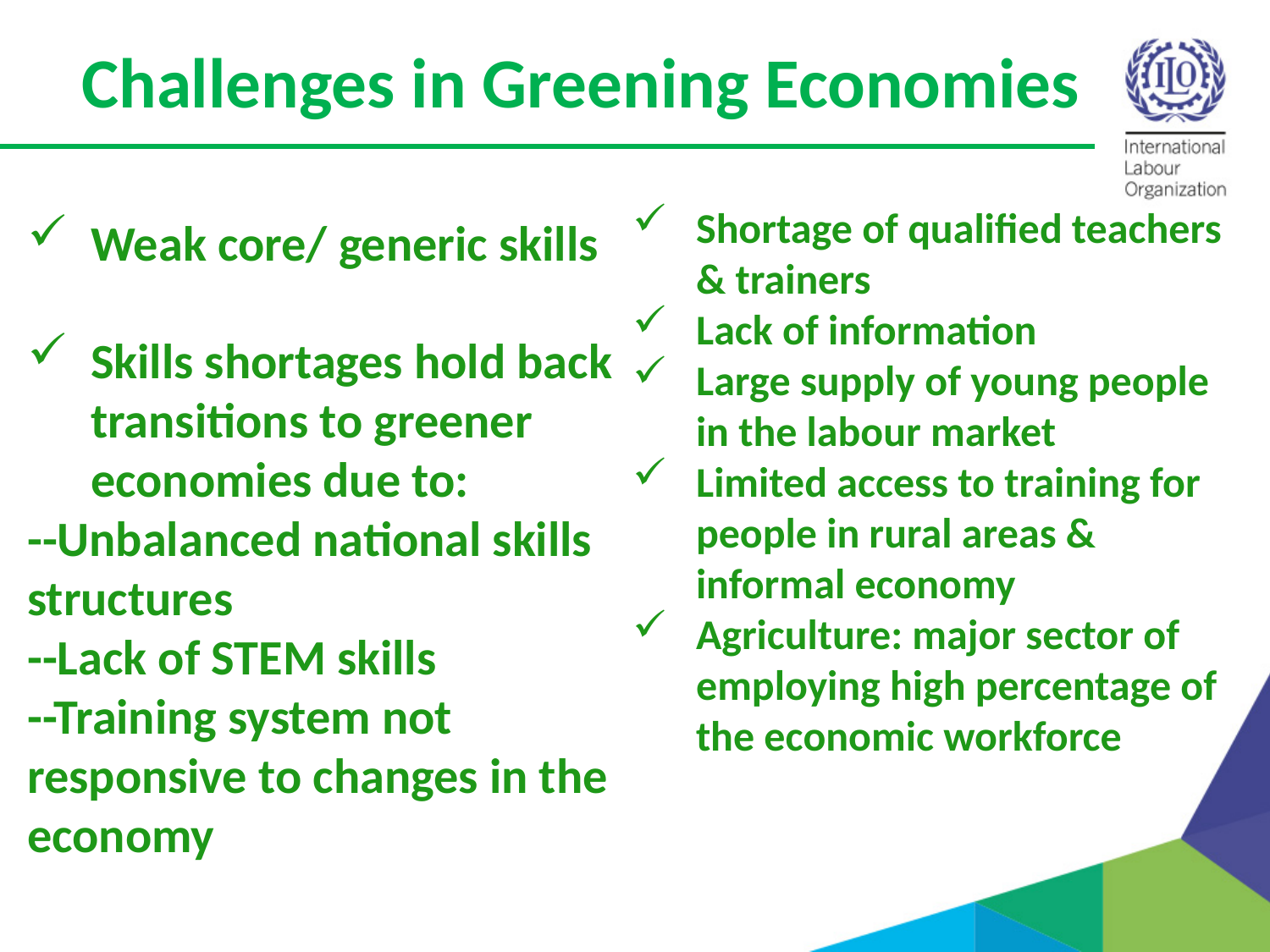

# Challenges in Greening Economies
Shortage of qualified teachers & trainers
Lack of information
Large supply of young people in the labour market
Limited access to training for people in rural areas & informal economy
Agriculture: major sector of employing high percentage of the economic workforce
Weak core/ generic skills

Skills shortages hold back transitions to greener economies due to:
--Unbalanced national skills structures
--Lack of STEM skills
--Training system not responsive to changes in the economy